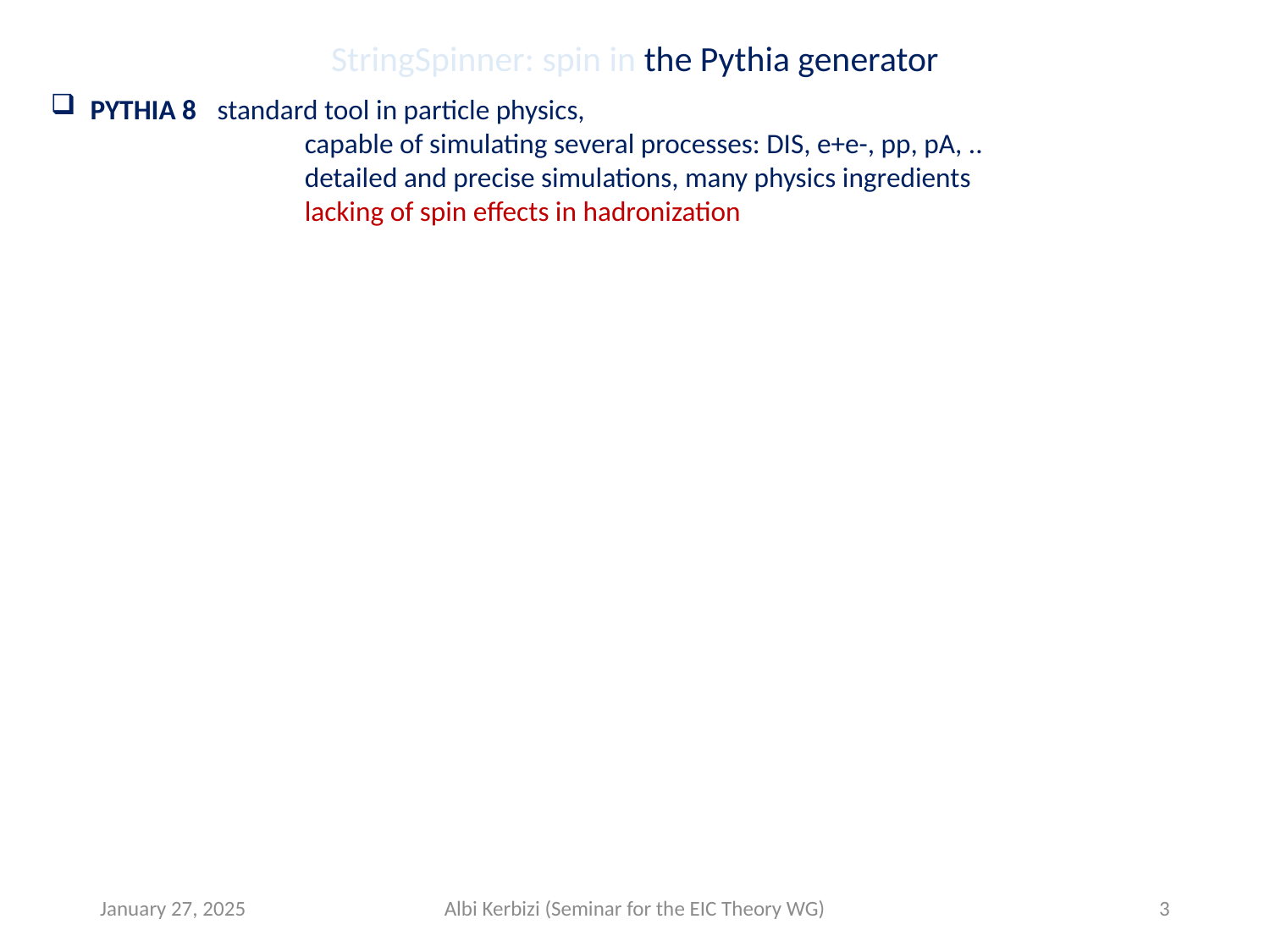

StringSpinner: spin in the Pythia generator
PYTHIA 8	standard tool in particle physics,
		capable of simulating several processes: DIS, e+e-, pp, pA, ..
		detailed and precise simulations, many physics ingredients
		lacking of spin effects in hadronization
January 27, 2025
Albi Kerbizi (Seminar for the EIC Theory WG)
3